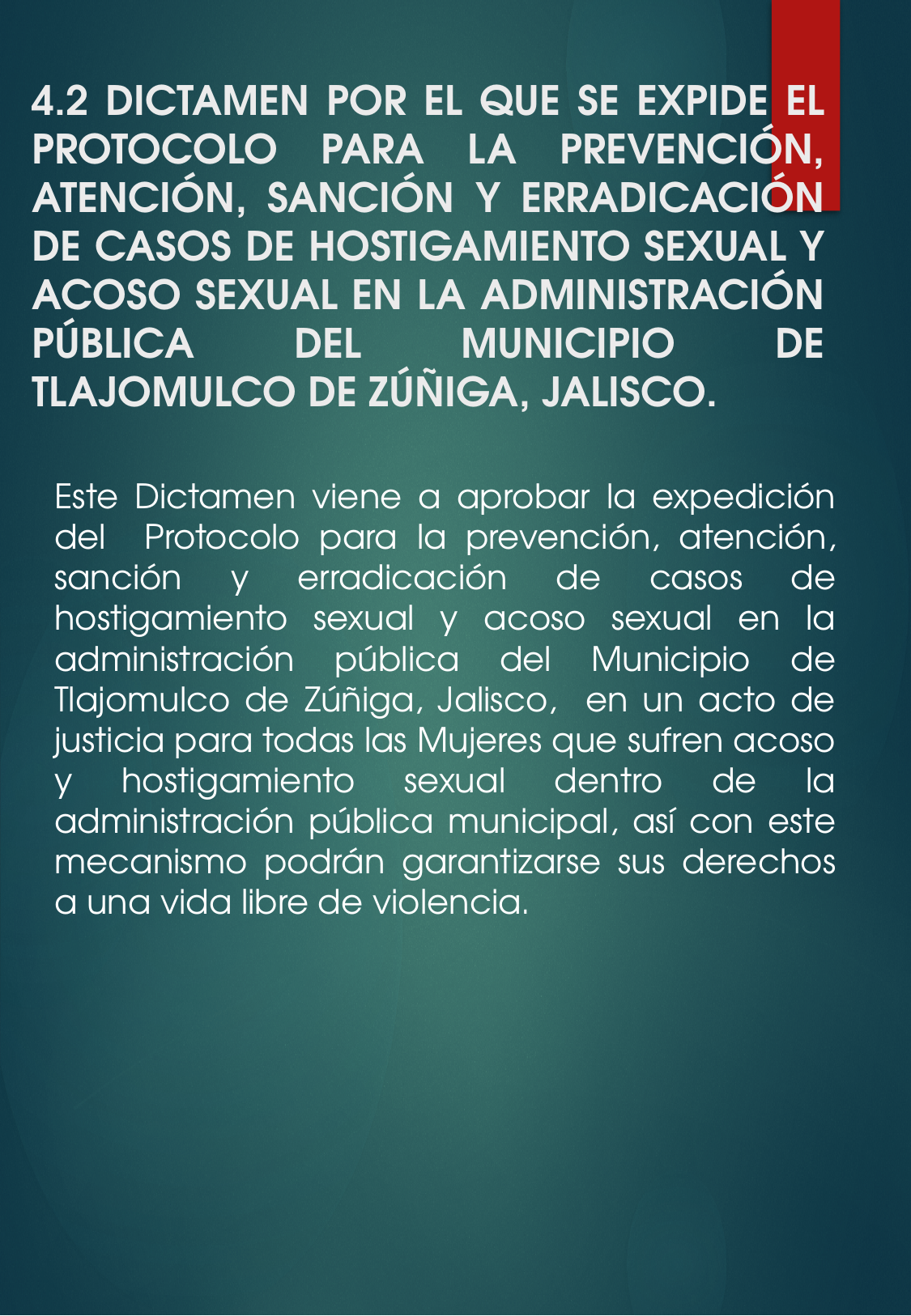

# 4.2 DICTAMEN POR EL QUE SE EXPIDE EL PROTOCOLO PARA LA PREVENCIÓN, ATENCIÓN, SANCIÓN Y ERRADICACIÓN DE CASOS DE HOSTIGAMIENTO SEXUAL Y ACOSO SEXUAL EN LA ADMINISTRACIÓN PÚBLICA DEL MUNICIPIO DE TLAJOMULCO DE ZÚÑIGA, JALISCO.
Este Dictamen viene a aprobar la expedición del  Protocolo para la prevención, atención, sanción y erradicación de casos de hostigamiento sexual y acoso sexual en la administración pública del Municipio de Tlajomulco de Zúñiga, Jalisco,  en un acto de justicia para todas las Mujeres que sufren acoso y hostigamiento sexual dentro de la administración pública municipal, así con este mecanismo podrán garantizarse sus derechos a una vida libre de violencia.